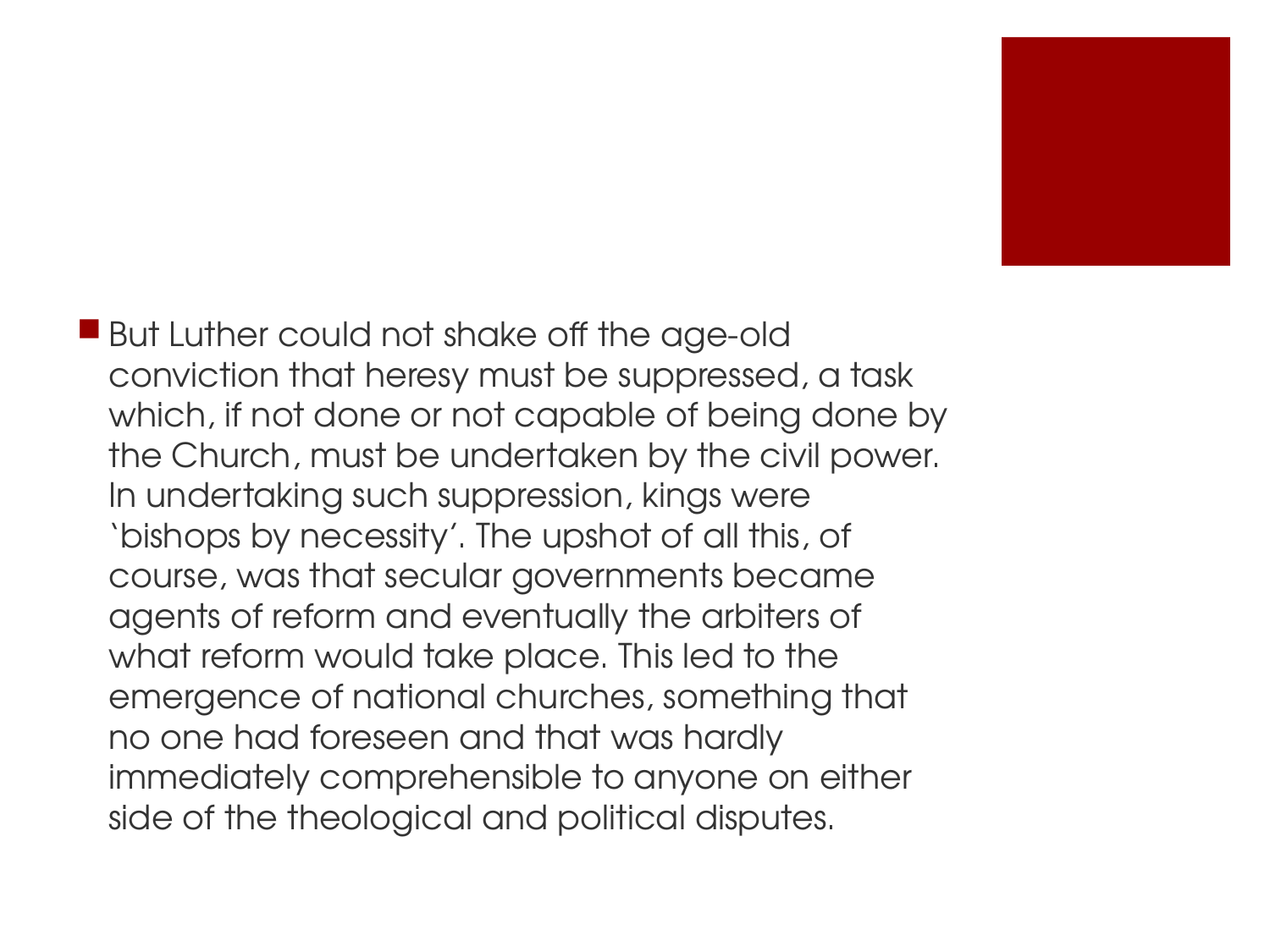

#
But Luther could not shake off the age-old conviction that heresy must be suppressed, a task which, if not done or not capable of being done by the Church, must be undertaken by the civil power. In undertaking such suppression, kings were ‘bishops by necessity’. The upshot of all this, of course, was that secular governments became agents of reform and eventually the arbiters of what reform would take place. This led to the emergence of national churches, something that no one had foreseen and that was hardly immediately comprehensible to anyone on either side of the theological and political disputes.